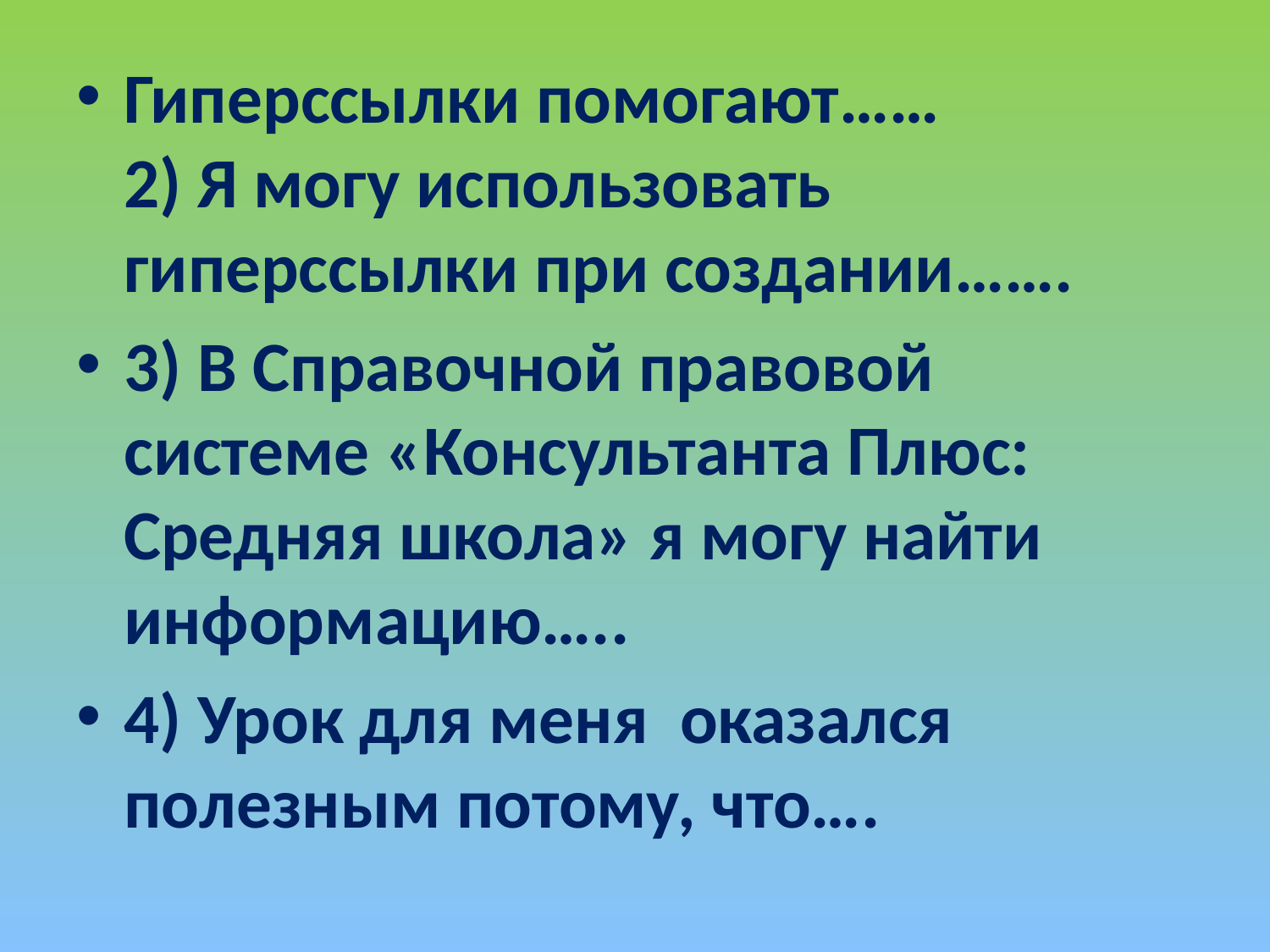

Гиперссылки помогают……
2) Я могу использовать гиперссылки при создании…….
3) В Справочной правовой системе «Консультанта Плюс: Средняя школа» я могу найти информацию…..
4) Урок для меня  оказался полезным потому, что….